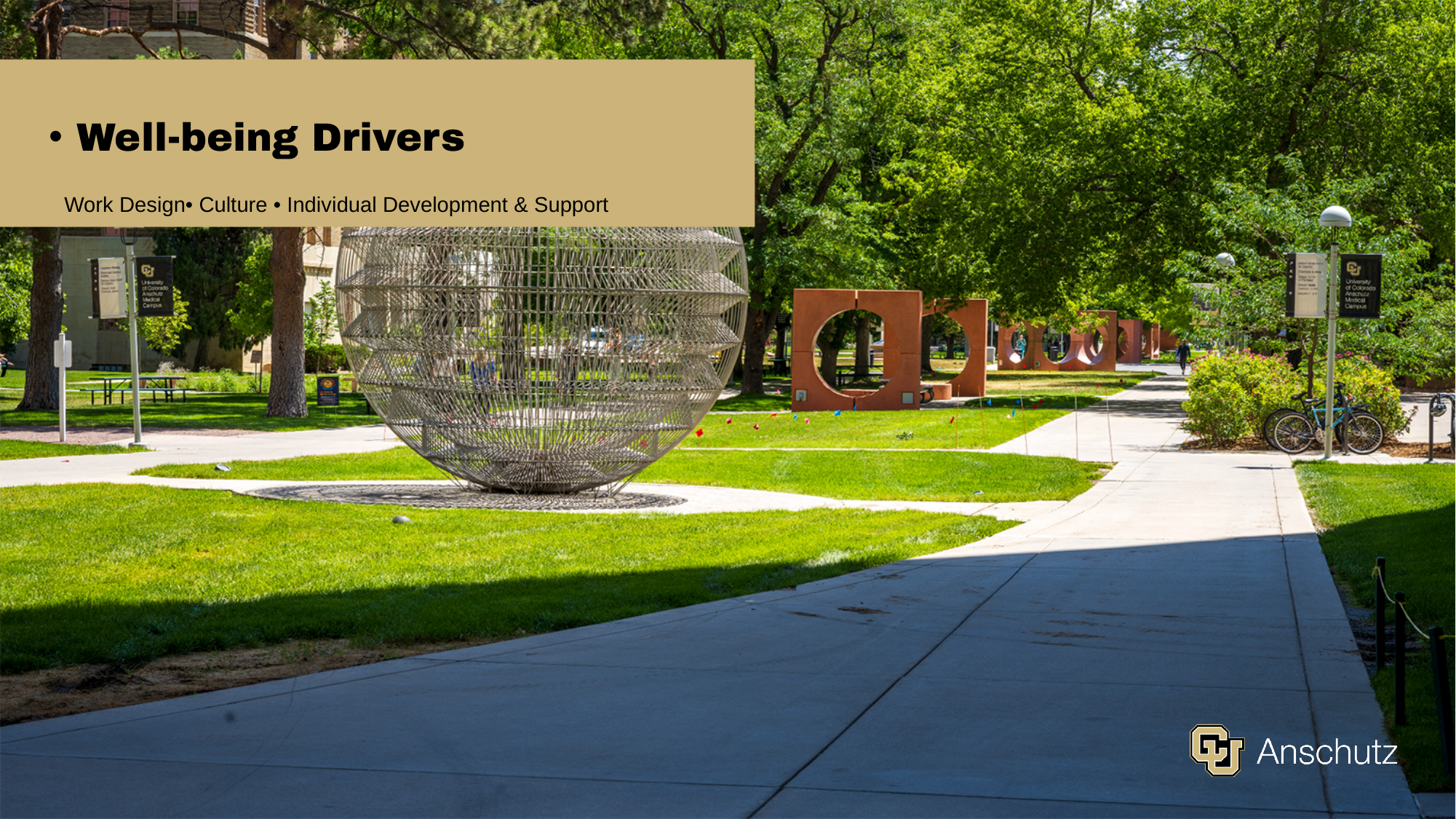

Well-being Drivers
Work Design• Culture • Individual Development & Support